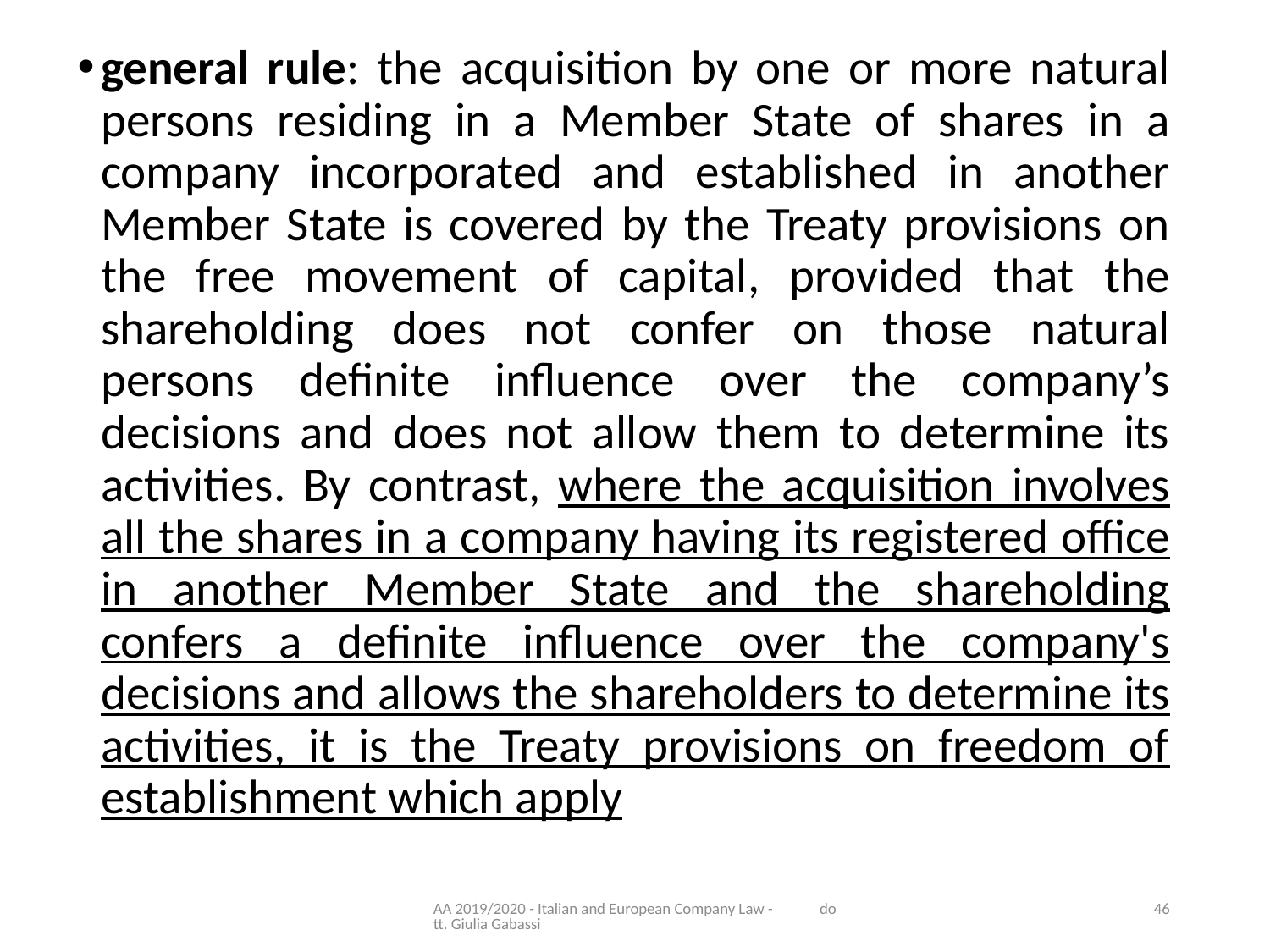

general rule: the acquisition by one or more natural persons residing in a Member State of shares in a company incorporated and established in another Member State is covered by the Treaty provisions on the free movement of capital, provided that the shareholding does not confer on those natural persons definite influence over the company’s decisions and does not allow them to determine its activities. By contrast, where the acquisition involves all the shares in a company having its registered office in another Member State and the shareholding confers a definite influence over the company's decisions and allows the shareholders to determine its activities, it is the Treaty provisions on freedom of establishment which apply
AA 2019/2020 - Italian and European Company Law -             dott. Giulia Gabassi
46